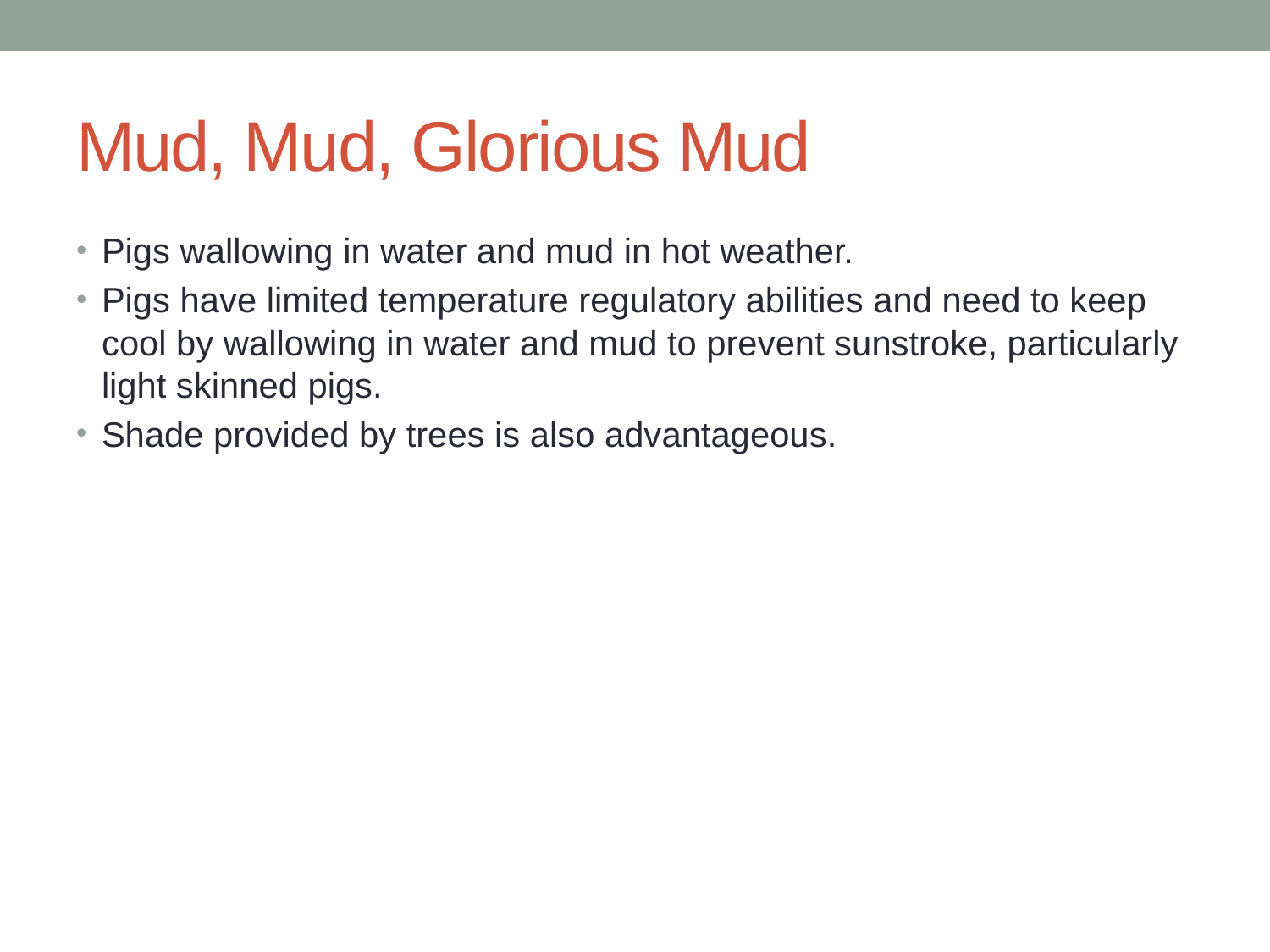

# Mud, Mud, Glorious Mud
Pigs wallowing in water and mud in hot weather.
Pigs have limited temperature regulatory abilities and need to keep cool by wallowing in water and mud to prevent sunstroke, particularly light skinned pigs.
Shade provided by trees is also advantageous.